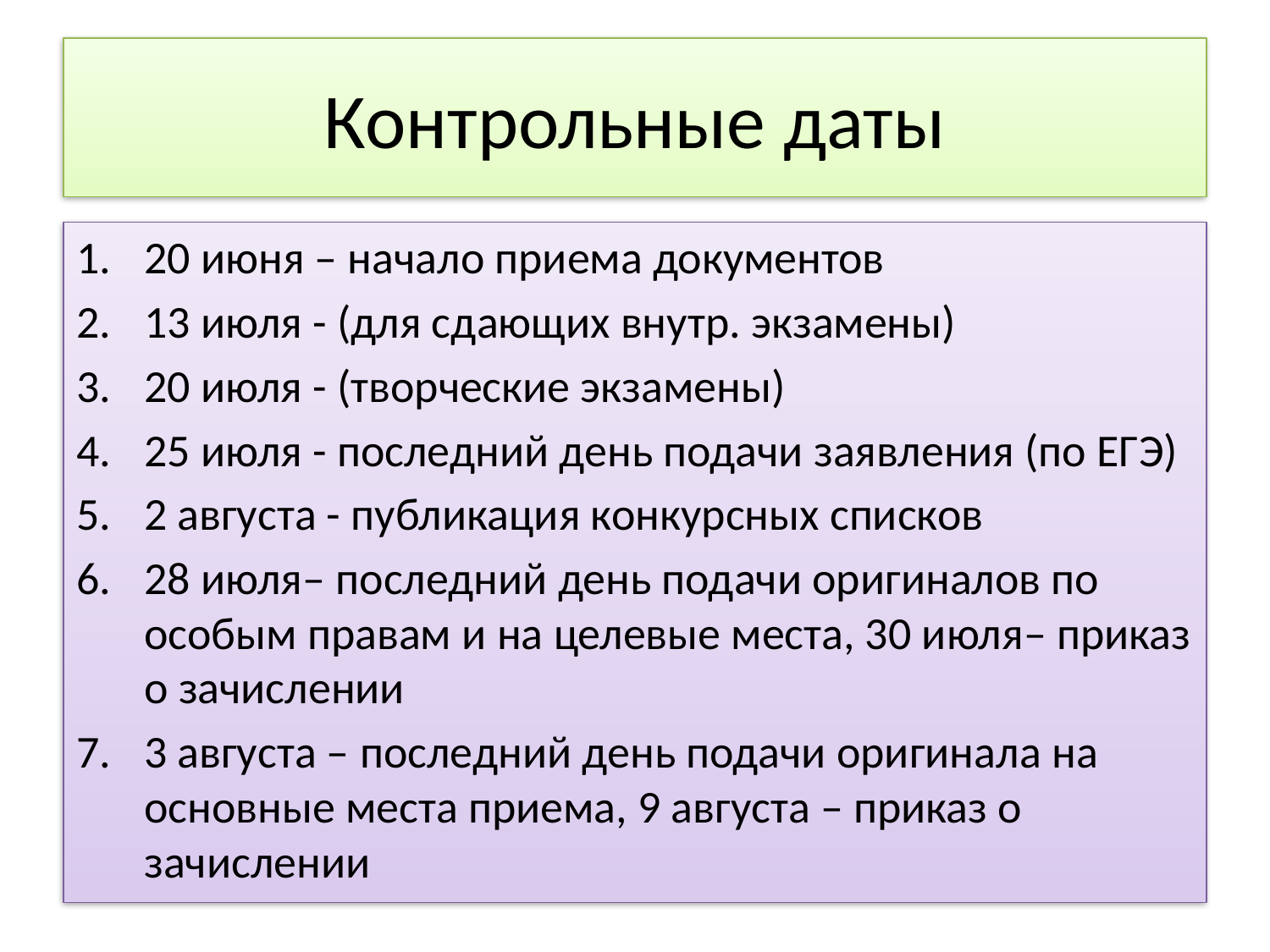

# Контрольные даты
20 июня – начало приема документов
13 июля - (для сдающих внутр. экзамены)
20 июля - (творческие экзамены)
25 июля - последний день подачи заявления (по ЕГЭ)
2 августа - публикация конкурсных списков
28 июля– последний день подачи оригиналов по особым правам и на целевые места, 30 июля– приказ о зачислении
3 августа – последний день подачи оригинала на основные места приема, 9 августа – приказ о зачислении